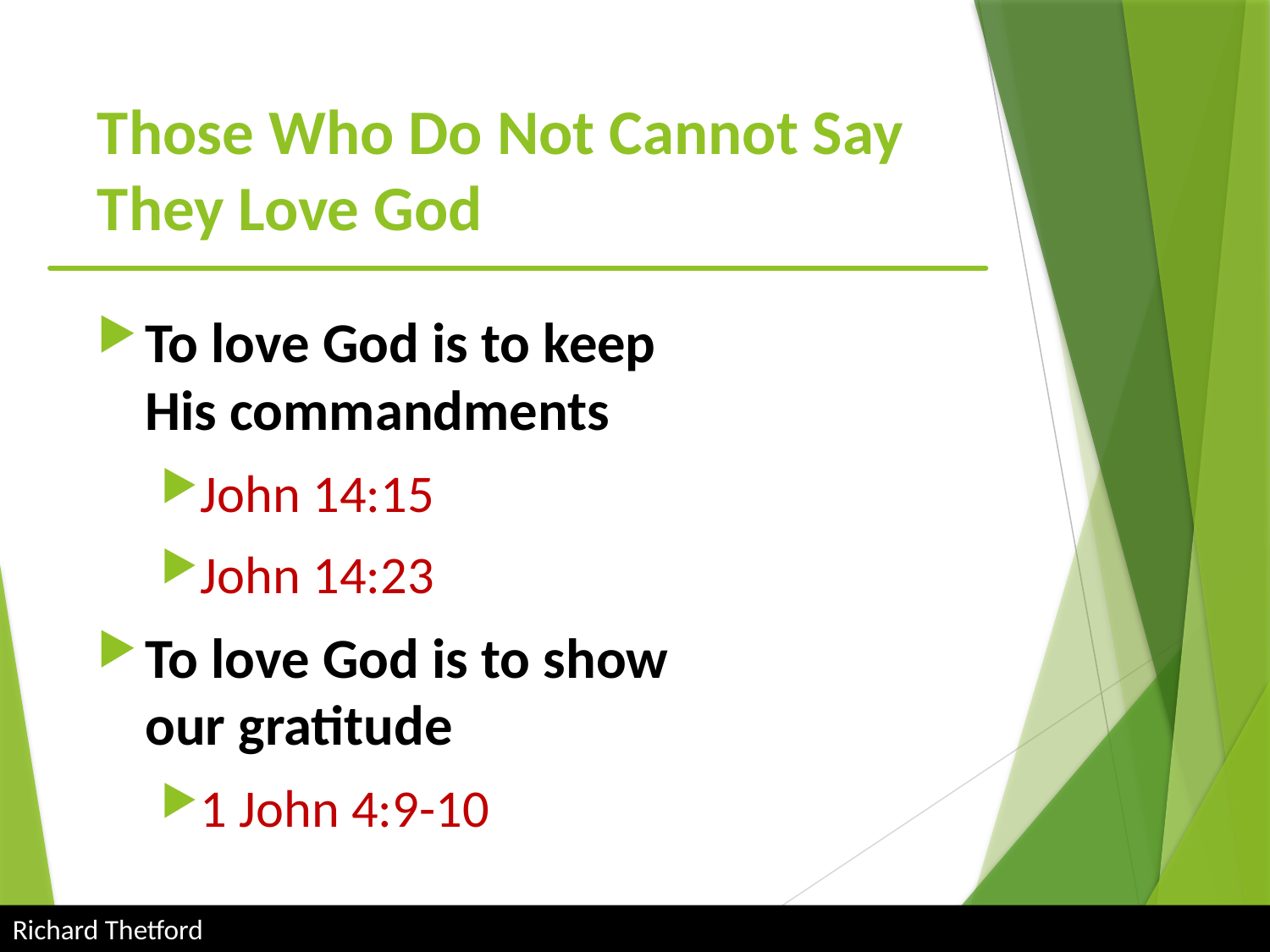

# Those Who Do Not Cannot Say They Love God
To love God is to keep
His commandments
John 14:15
John 14:23
To love God is to show
our gratitude
1 John 4:9-10
Richard Thetford											        www.thetfordcountry.com